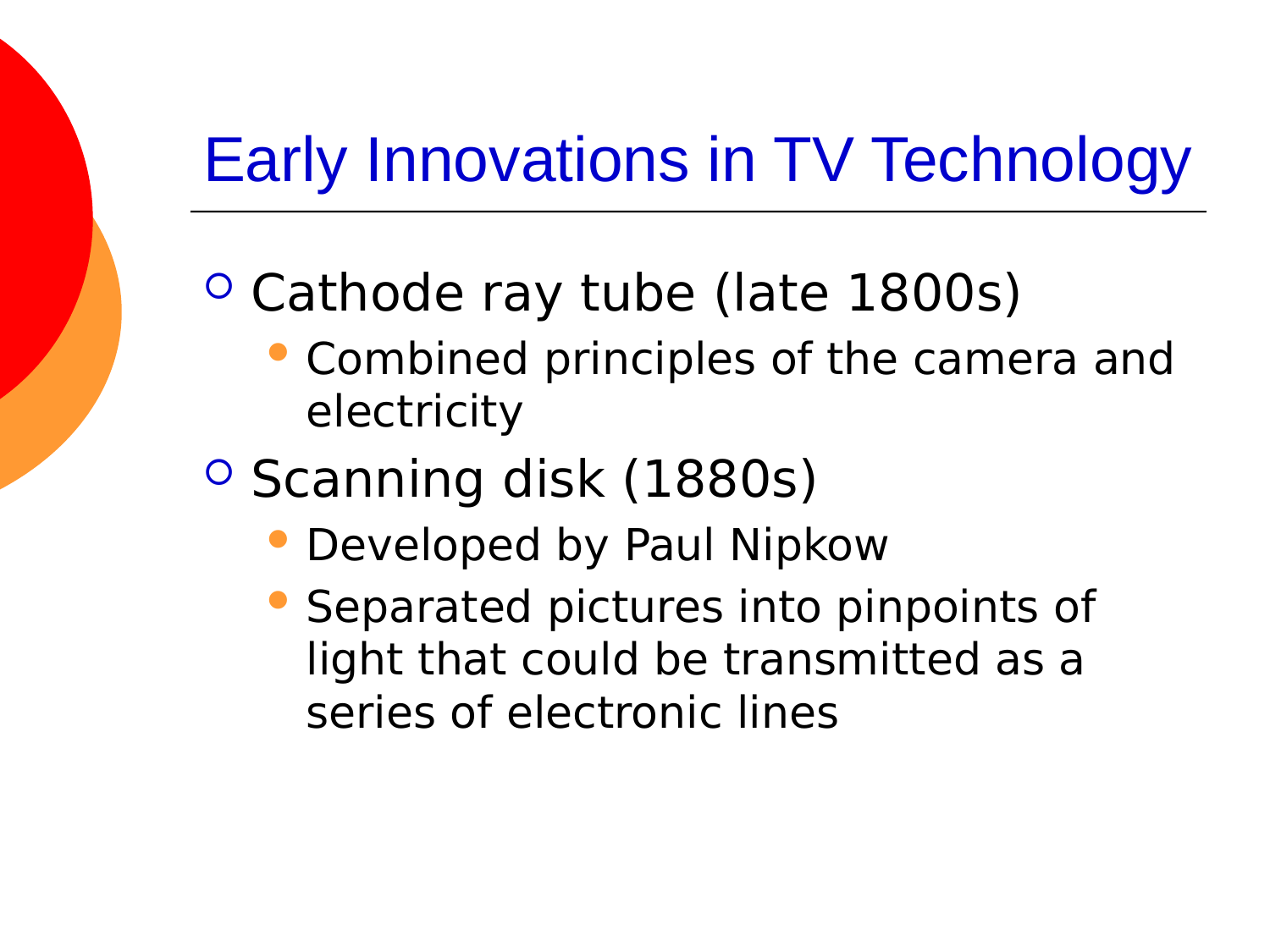

# Early Innovations in TV Technology
Cathode ray tube (late 1800s)
Combined principles of the camera and electricity
Scanning disk (1880s)
Developed by Paul Nipkow
Separated pictures into pinpoints of light that could be transmitted as a series of electronic lines